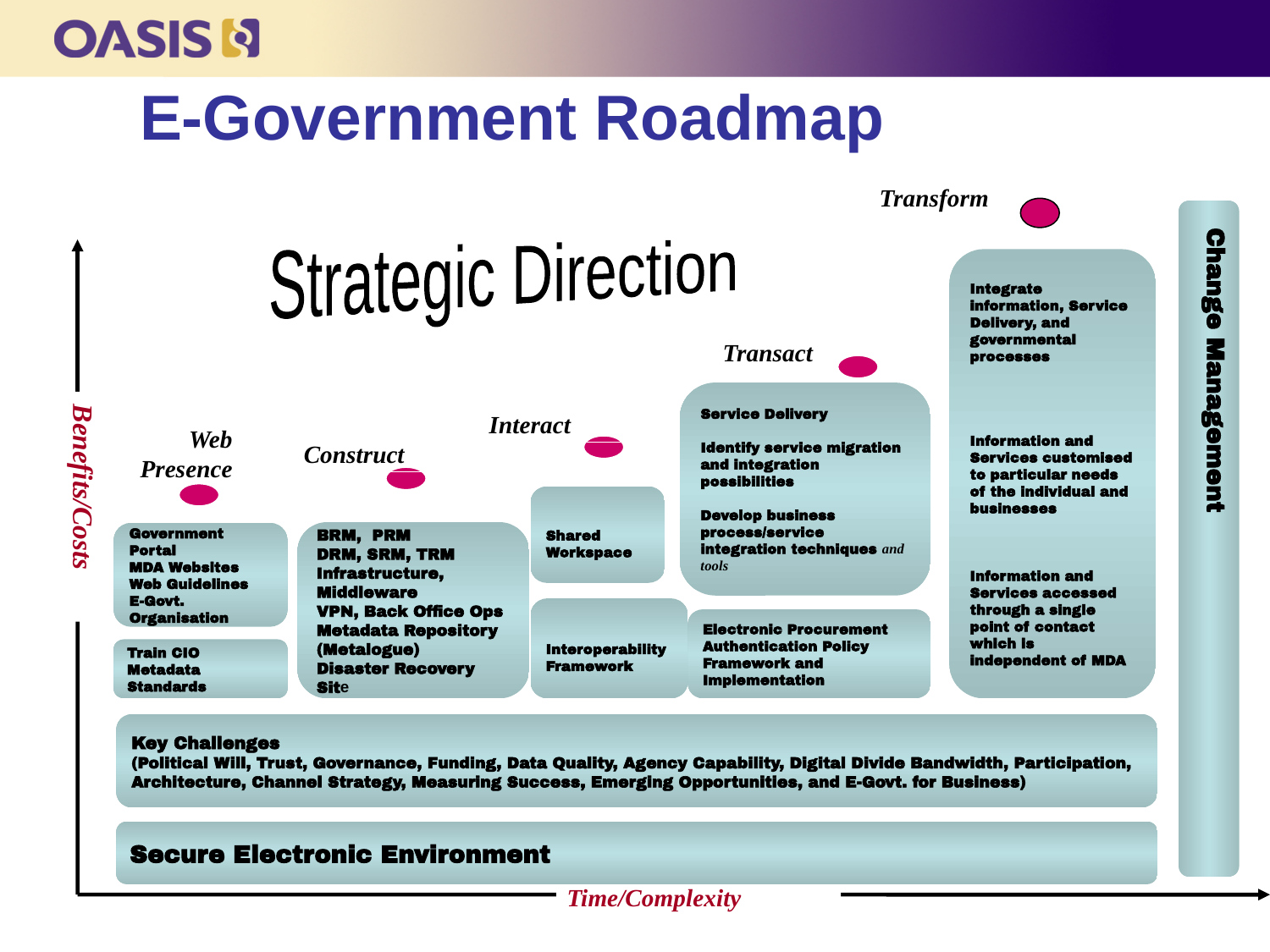

# E-Government Roadmap

Transform

Strategic Direction
Integrate information, Service Delivery, and governmental processes

Information and Services customised to particular needs of the individual and businesses

Information and Services accessed through a single point of contact which is independent of MDA
Service Delivery

Identify service migration and integration possibilities

Develop business process/service integration techniques and tools

Shared
Workspace
BRM,  PRM
DRM, SRM, TRM
Infrastructure, Middleware
VPN, Back Office Ops
Metadata Repository (Metalogue)
Disaster Recovery Site
Government Portal
MDA Websites
Web Guidelines
E-Govt. Organisation

Interoperability
Framework
Electronic Procurement
Authentication Policy Framework and Implementation
Train CIO
Metadata Standards
Key Challenges
(Political Will, Trust, Governance, Funding, Data Quality, Agency Capability, Digital Divide Bandwidth, Participation, Architecture, Channel Strategy, Measuring Success, Emerging Opportunities, and E-Govt. for Business)
Secure Electronic Environment

Transact

Interact

Web
 Presence

Construct

Change Management

Benefits/Costs
Time/Complexity